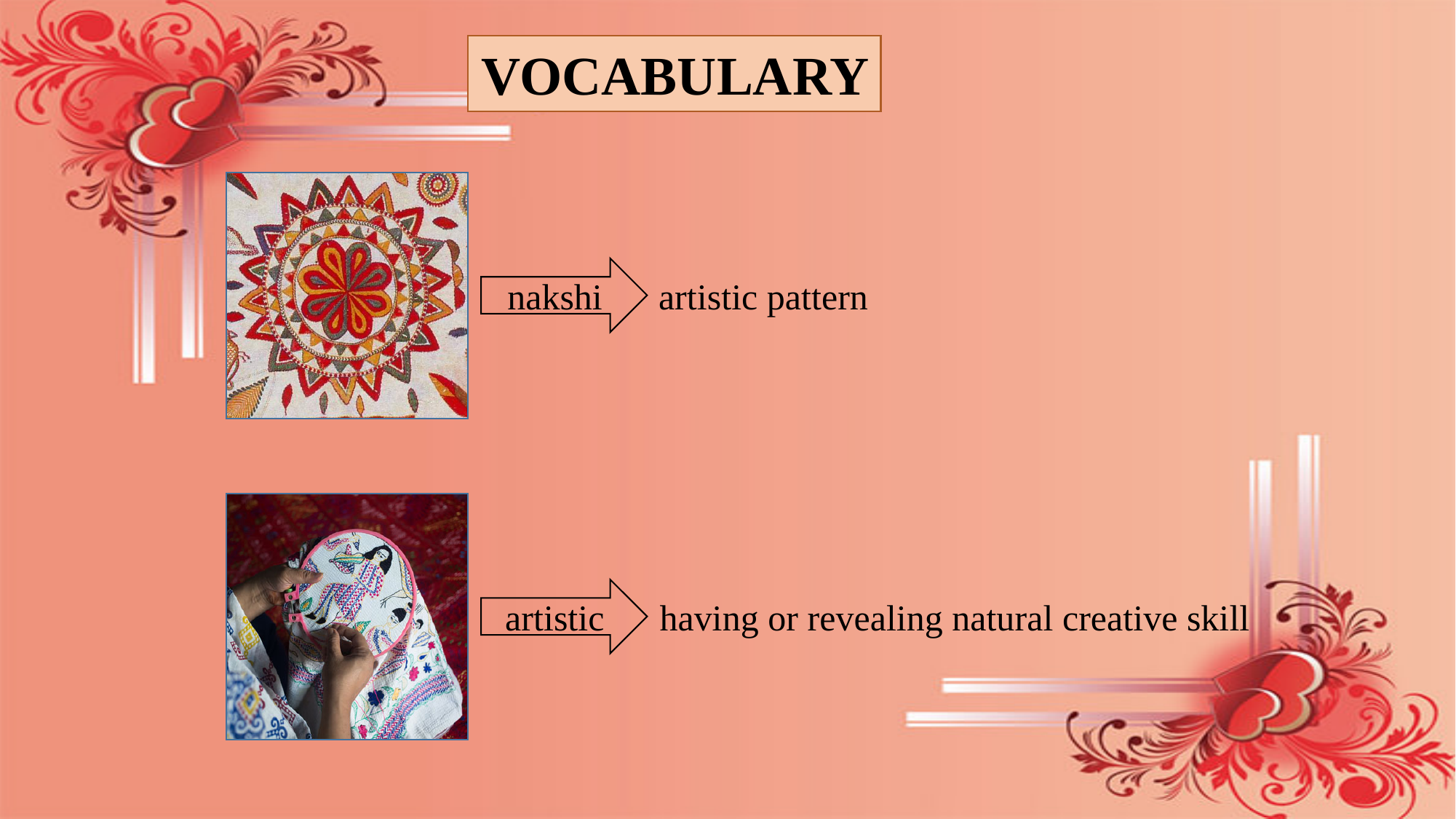

VOCABULARY

nakshi
artistic pattern

artistic
having or revealing natural creative skill